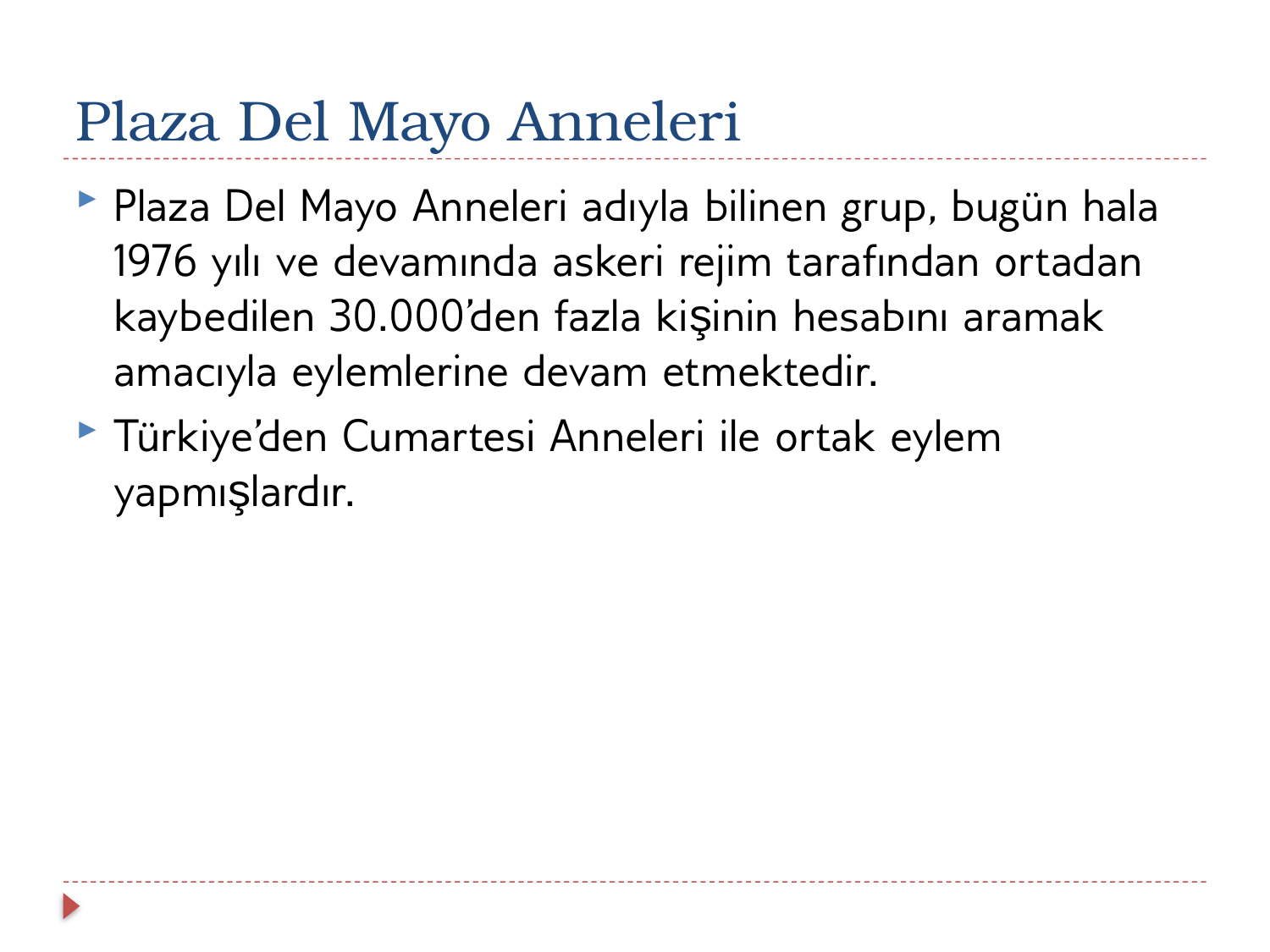

# Plaza Del Mayo Anneleri
Plaza Del Mayo Anneleri adıyla bilinen grup, bugün hala 1976 yılı ve devamında askeri rejim tarafından ortadan kaybedilen 30.000’den fazla kişinin hesabını aramak amacıyla eylemlerine devam etmektedir.
Türkiye’den Cumartesi Anneleri ile ortak eylem yapmışlardır.